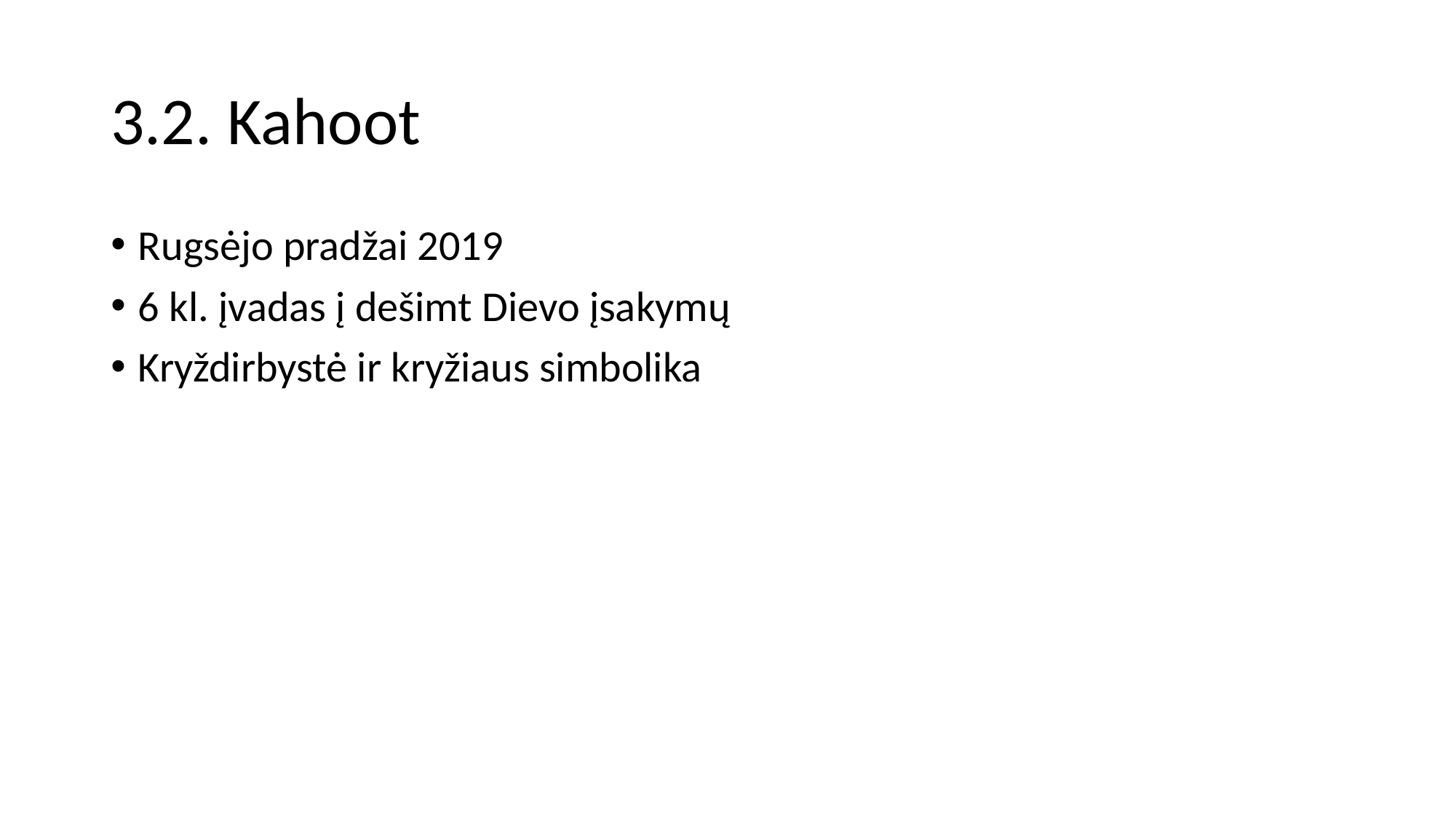

# 3.2. Kahoot
Rugsėjo pradžai 2019
6 kl. įvadas į dešimt Dievo įsakymų
Kryždirbystė ir kryžiaus simbolika